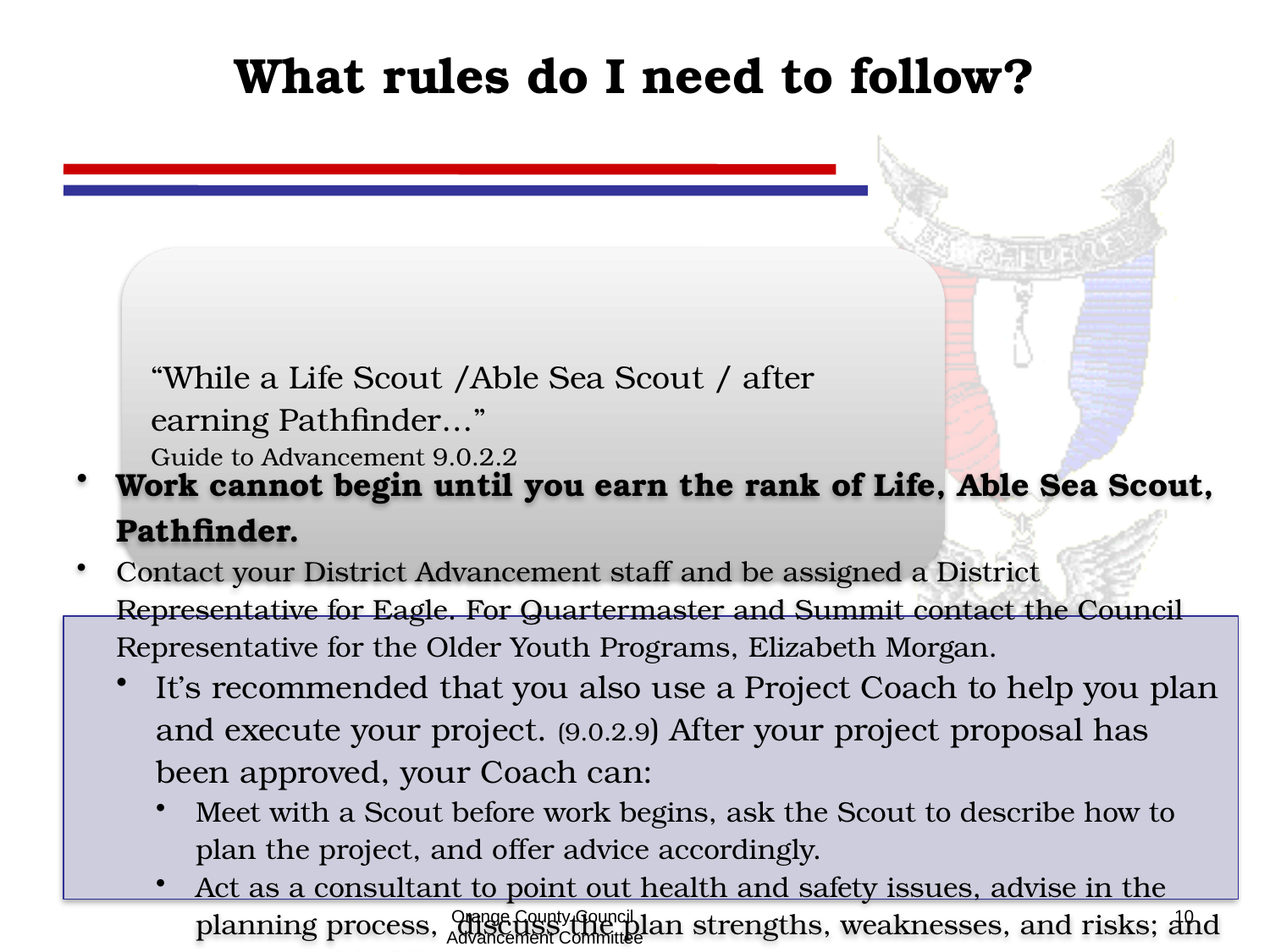

# What rules do I need to follow?
Contact your District Advancement staff and be assigned a District Representative for Eagle. For Quartermaster and Summit contact the Council Representative for the Older Youth Programs, Elizabeth Morgan.
It’s recommended that you also use a Project Coach to help you plan and execute your project. (9.0.2.9) After your project proposal has been approved, your Coach can:
Meet with a Scout before work begins, ask the Scout to describe how to plan the project, and offer advice accordingly.
Work cannot begin until you earn the rank of Life, Able Sea Scout, Pathfinder.
“While a Life Scout /Able Sea Scout / after earning Pathfinder…”
Guide to Advancement 9.0.2.2
Orange County Council
Advancement Committee

10